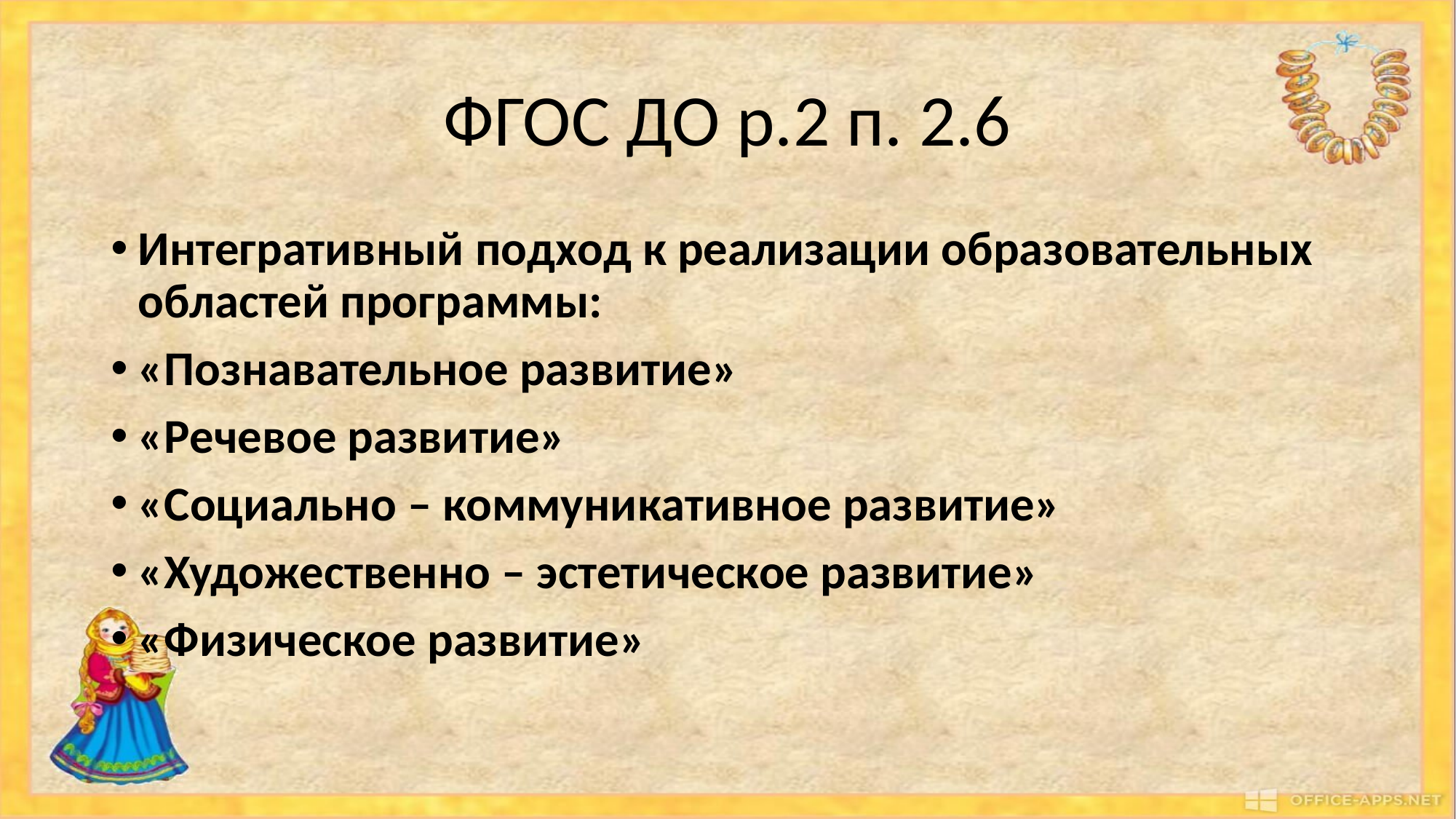

# ФГОС ДО р.2 п. 2.6
Интегративный подход к реализации образовательных областей программы:
«Познавательное развитие»
«Речевое развитие»
«Социально – коммуникативное развитие»
«Художественно – эстетическое развитие»
«Физическое развитие»